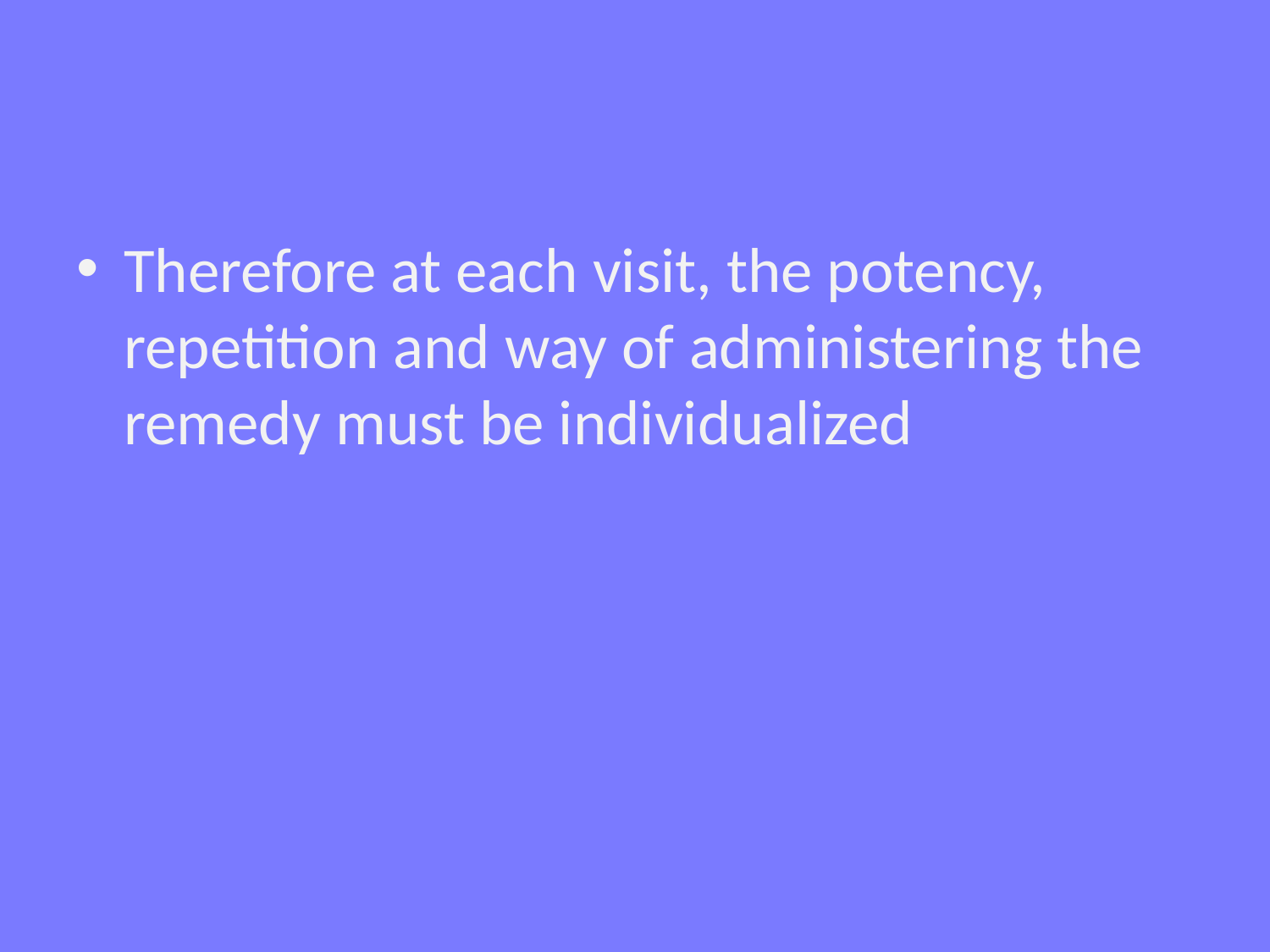

#
Therefore at each visit, the potency, repetition and way of administering the remedy must be individualized